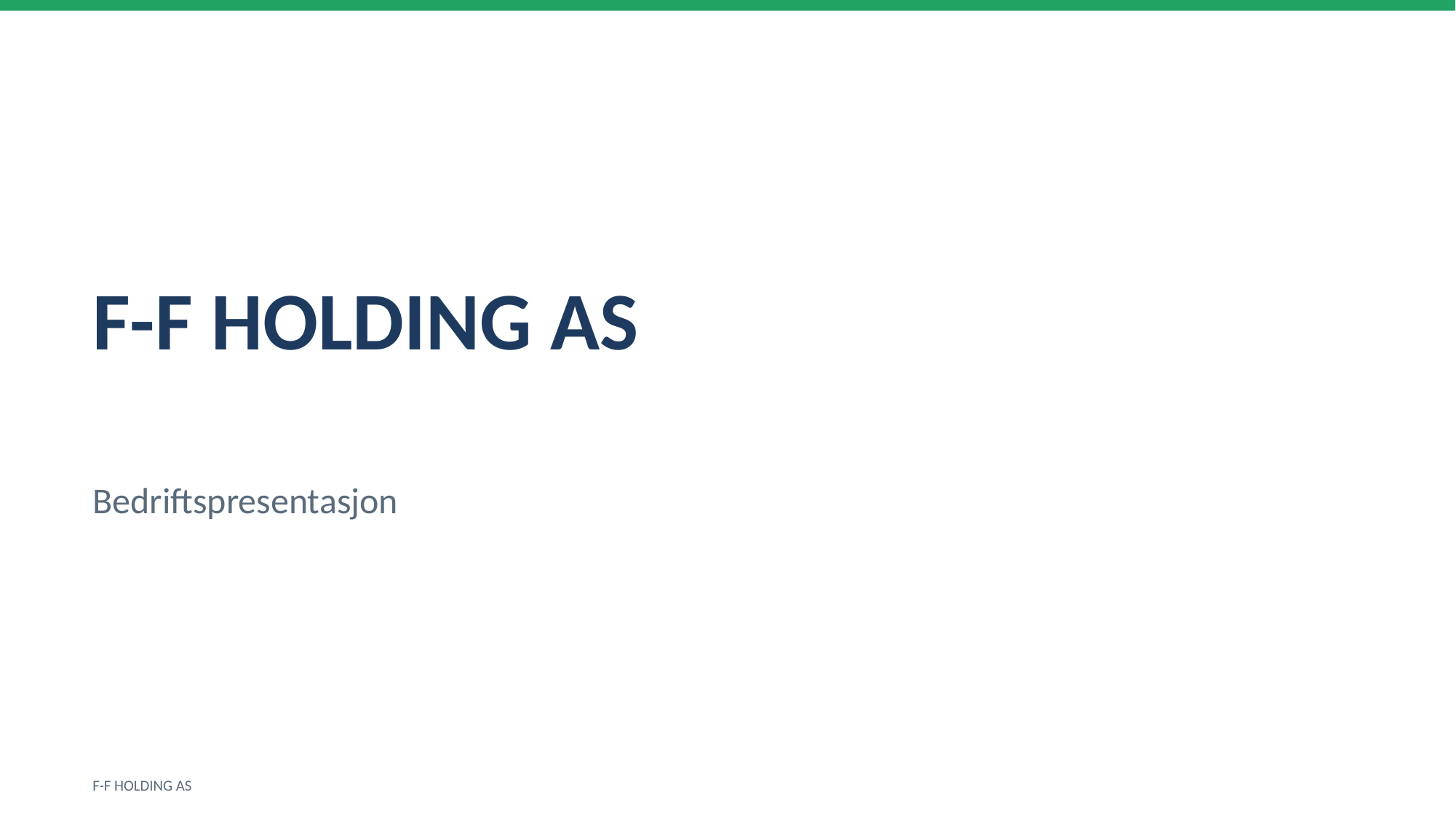

F-F HOLDING AS
Bedriftspresentasjon
F-F HOLDING AS